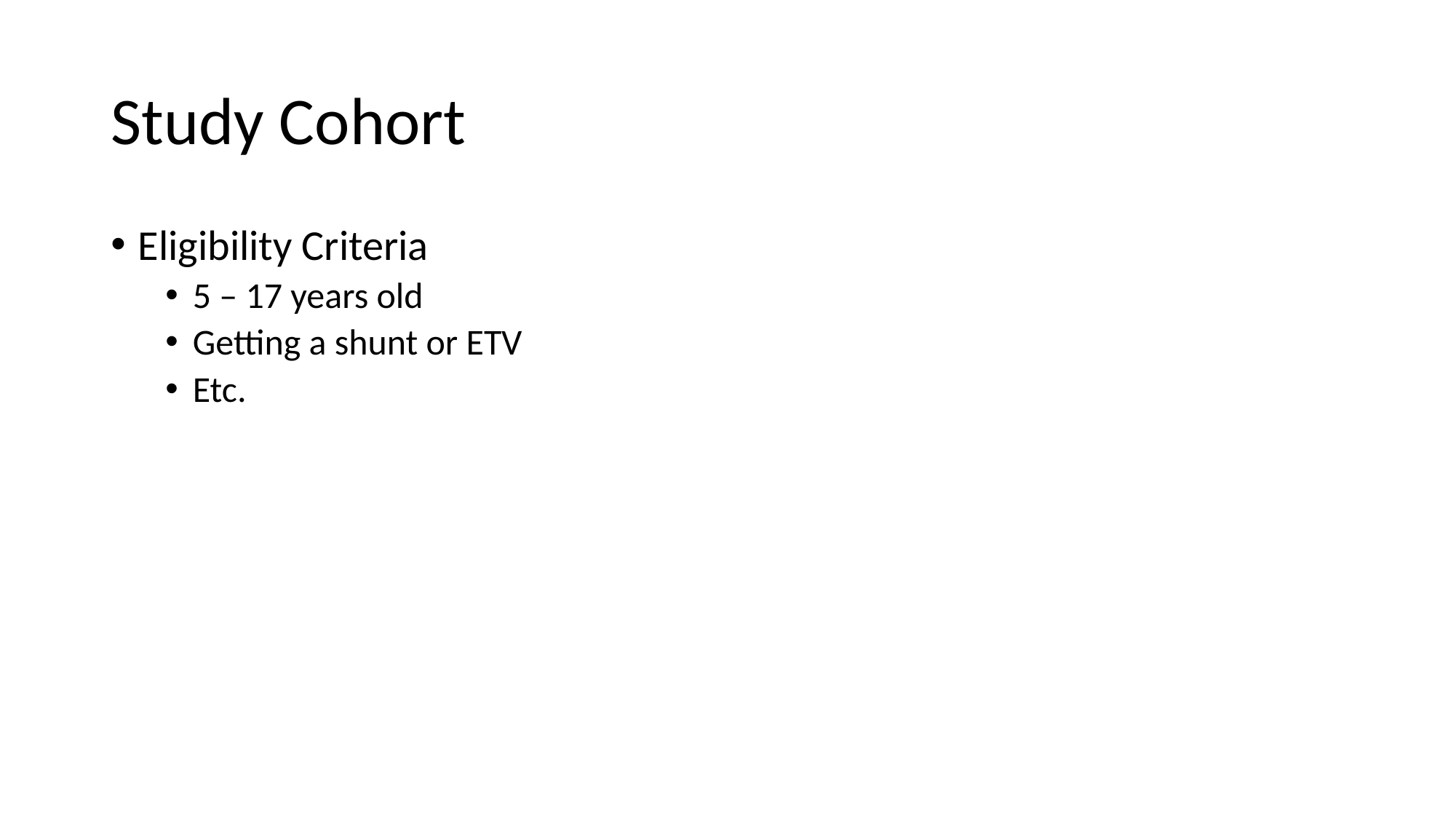

# Study Cohort
Eligibility Criteria
5 – 17 years old
Getting a shunt or ETV
Etc.